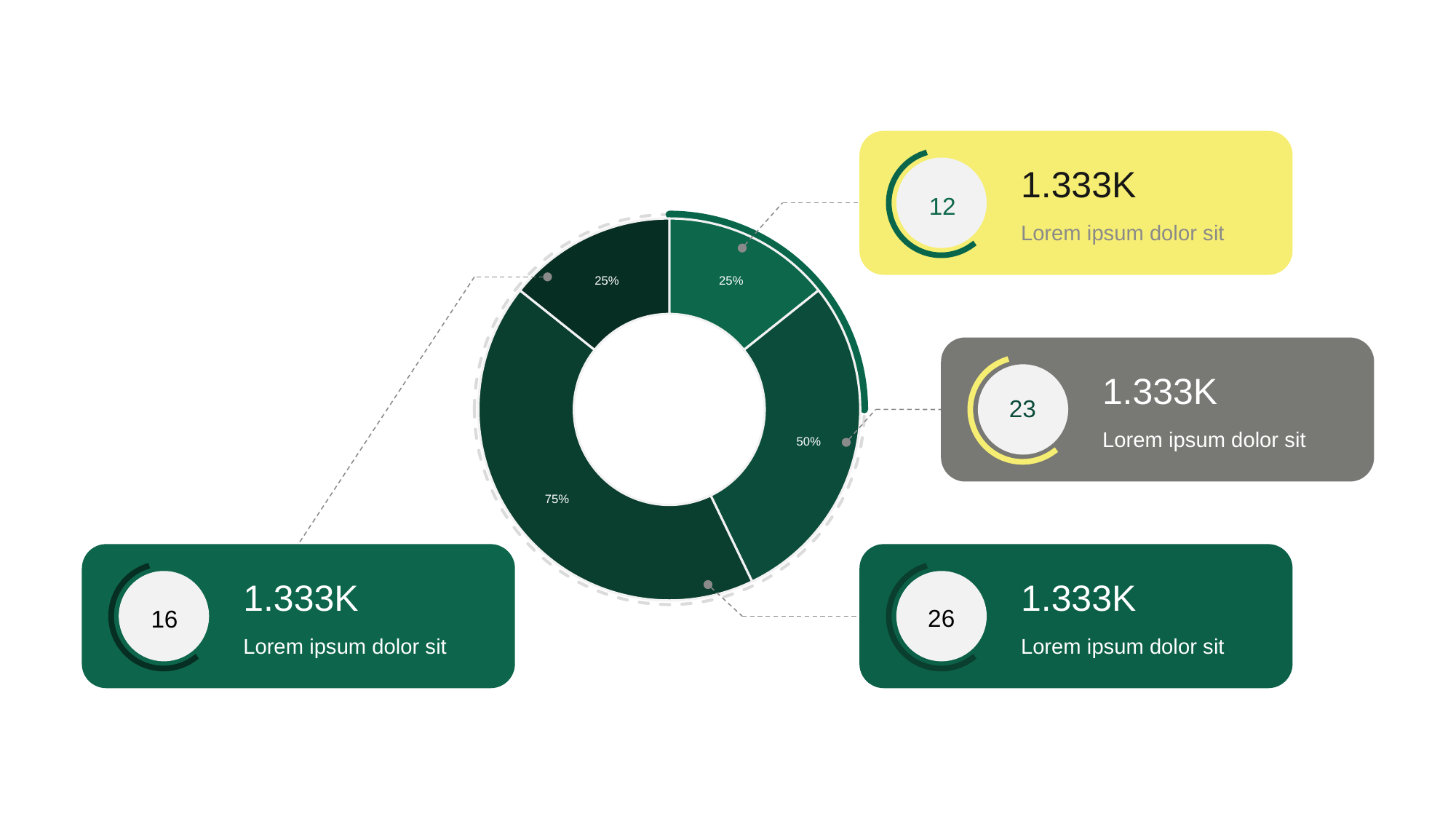

12
1.333K
Lorem ipsum dolor sit

### Chart

| Category | Sales |
|---|---|
| 1st Qtr | 0.25 |
| 2nd Qtr | 0.5 |
| 3rd Qtr | 0.75 |
| 4th Qtr | 0.25 |

23
1.333K
Lorem ipsum dolor sit

16
1.333K
Lorem ipsum dolor sit

26
1.333K
Lorem ipsum dolor sit